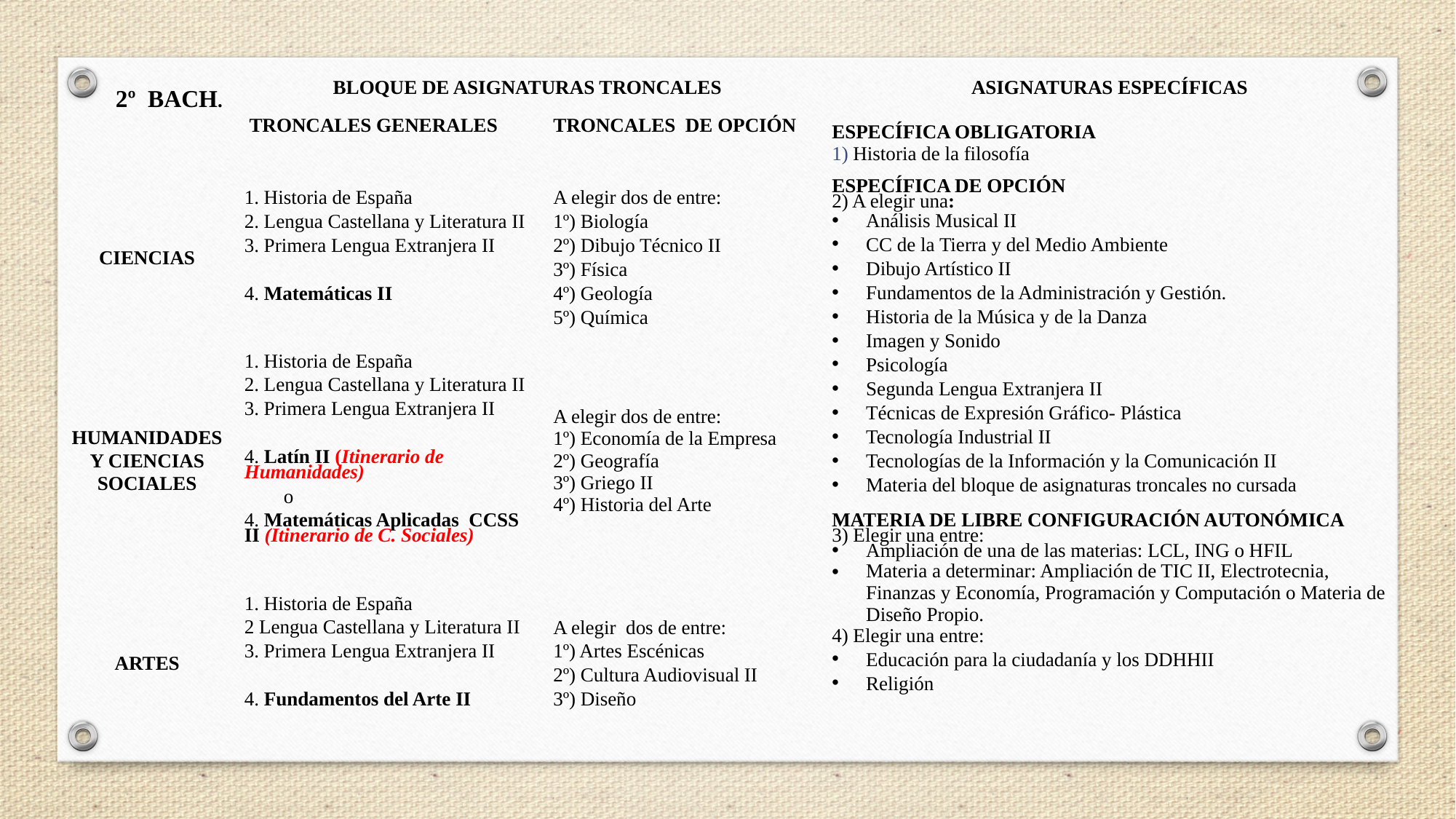

| 2º BACH. | BLOQUE DE ASIGNATURAS TRONCALES |  | ASIGNATURAS ESPECÍFICAS |
| --- | --- | --- | --- |
|  | TRONCALES GENERALES | TRONCALES DE OPCIÓN | ESPECÍFICA OBLIGATORIA Historia de la filosofía ESPECÍFICA DE OPCIÓN 2) A elegir una: Análisis Musical II CC de la Tierra y del Medio Ambiente Dibujo Artístico II Fundamentos de la Administración y Gestión. Historia de la Música y de la Danza Imagen y Sonido Psicología Segunda Lengua Extranjera II Técnicas de Expresión Gráfico- Plástica Tecnología Industrial II Tecnologías de la Información y la Comunicación II Materia del bloque de asignaturas troncales no cursada MATERIA DE LIBRE CONFIGURACIÓN AUTONÓMICA 3) Elegir una entre: Ampliación de una de las materias: LCL, ING o HFIL Materia a determinar: Ampliación de TIC II, Electrotecnia, Finanzas y Economía, Programación y Computación o Materia de Diseño Propio. 4) Elegir una entre: Educación para la ciudadanía y los DDHHII Religión |
| CIENCIAS | 1. Historia de España 2. Lengua Castellana y Literatura II 3. Primera Lengua Extranjera II 4. Matemáticas II | A elegir dos de entre: 1º) Biología 2º) Dibujo Técnico II 3º) Física 4º) Geología 5º) Química |  |
| HUMANIDADES Y CIENCIAS SOCIALES | 1. Historia de España 2. Lengua Castellana y Literatura II 3. Primera Lengua Extranjera II 4. Latín II (Itinerario de Humanidades) o 4. Matemáticas Aplicadas CCSS II (Itinerario de C. Sociales) | A elegir dos de entre: 1º) Economía de la Empresa 2º) Geografía 3º) Griego II 4º) Historia del Arte |  |
| ARTES | 1. Historia de España 2 Lengua Castellana y Literatura II 3. Primera Lengua Extranjera II 4. Fundamentos del Arte II | A elegir dos de entre: 1º) Artes Escénicas 2º) Cultura Audiovisual II 3º) Diseño |  |